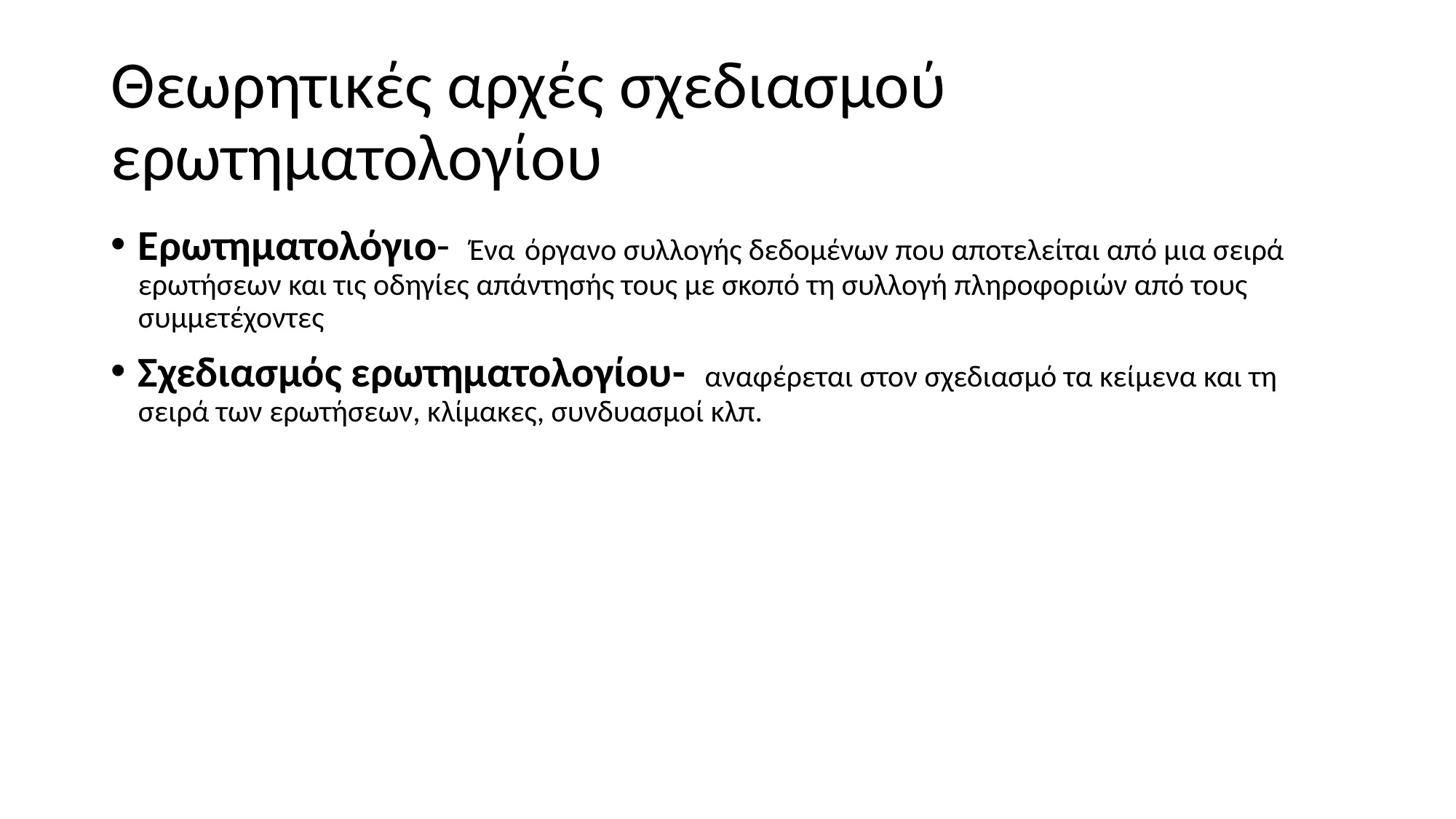

# Θεωρητικές αρχές σχεδιασμού ερωτηματολογίου
Ερωτηματολόγιο-  Ένα όργανο συλλογής δεδομένων που αποτελείται από μια σειρά ερωτήσεων και τις οδηγίες απάντησής τους με σκοπό τη συλλογή πληροφοριών από τους συμμετέχοντες
Σχεδιασμός ερωτηματολογίου-  αναφέρεται στον σχεδιασμό τα κείμενα και τη σειρά των ερωτήσεων, κλίμακες, συνδυασμοί κλπ.